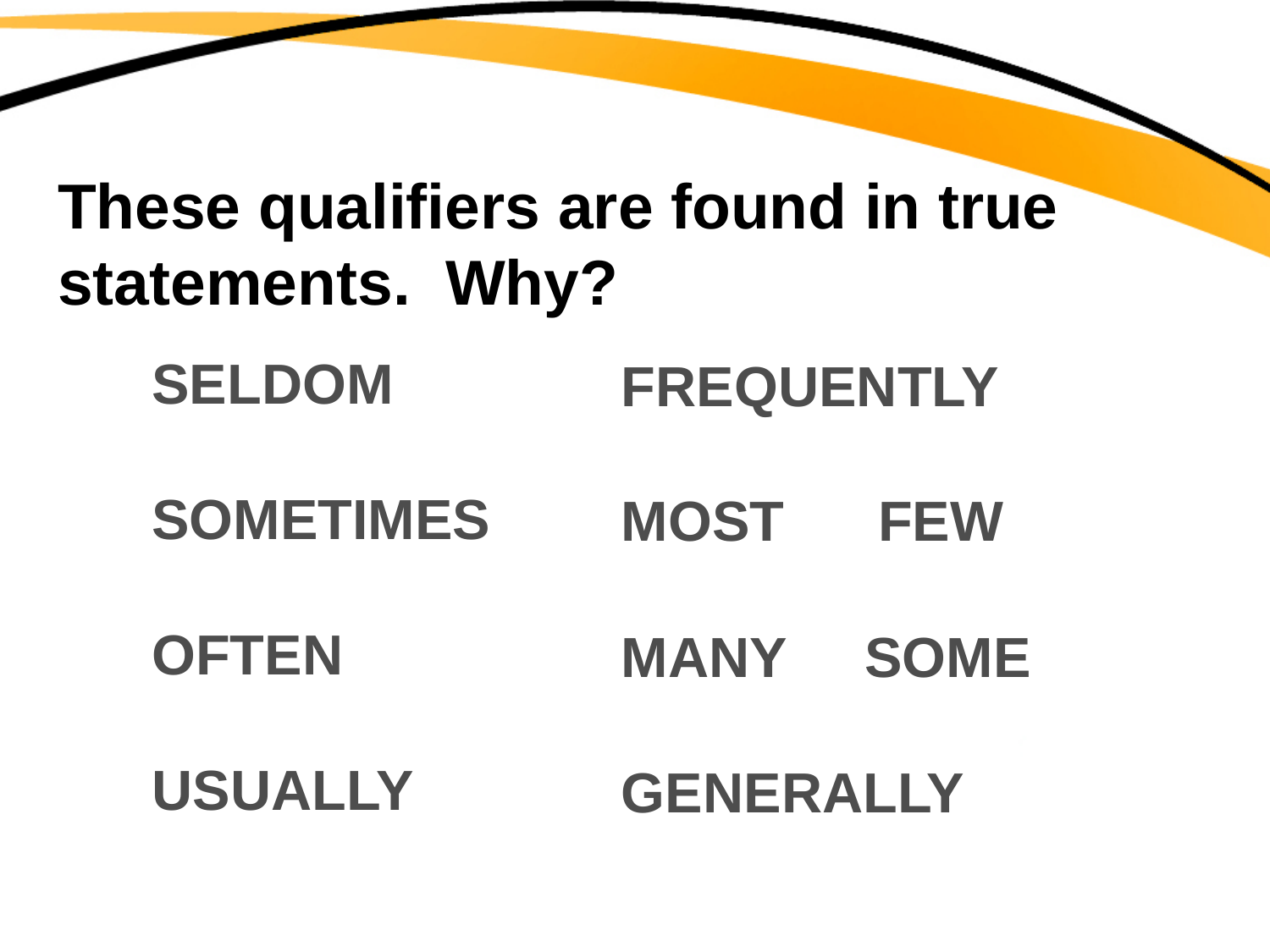

# These qualifiers are found in true statements.  Why?
SELDOM

SOMETIMES

OFTEN

USUALLY
FREQUENTLY

MOST      FEW

MANY     SOME

GENERALLY